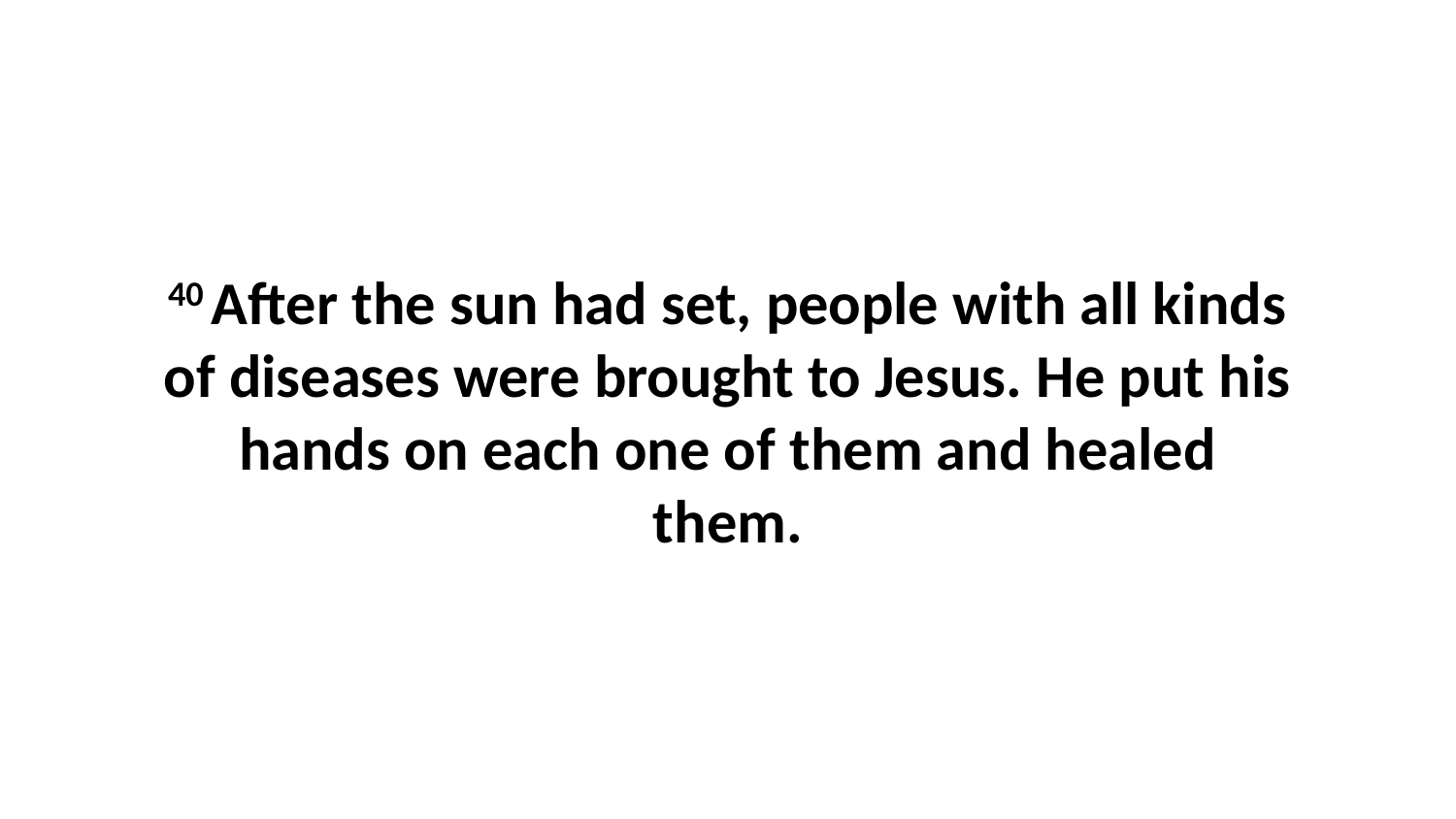

40 After the sun had set, people with all kinds of diseases were brought to Jesus. He put his hands on each one of them and healed them.